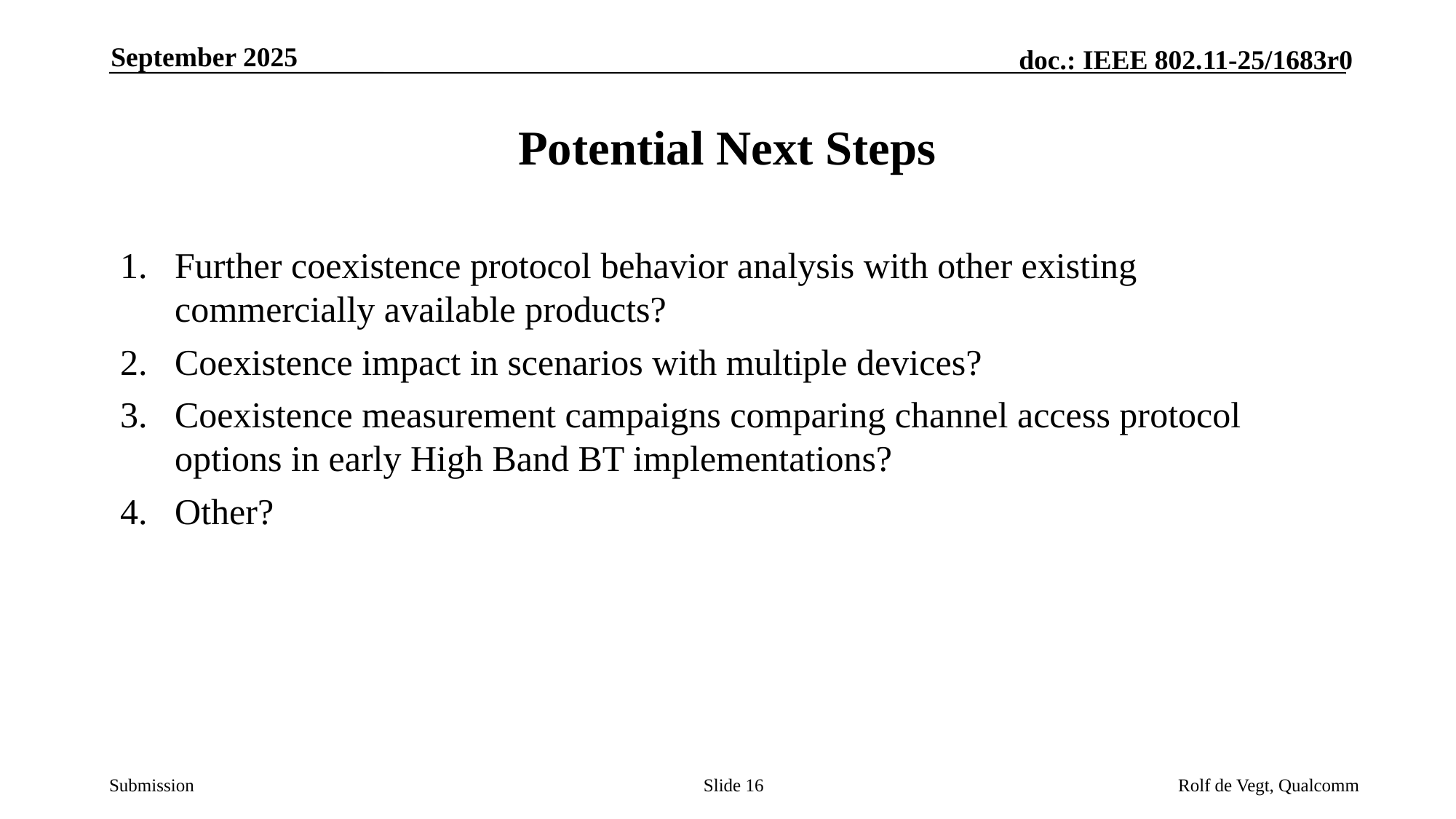

September 2025
# Potential Next Steps
Further coexistence protocol behavior analysis with other existing commercially available products?
Coexistence impact in scenarios with multiple devices?
Coexistence measurement campaigns comparing channel access protocol options in early High Band BT implementations?
Other?

Slide 16
Rolf de Vegt, Qualcomm